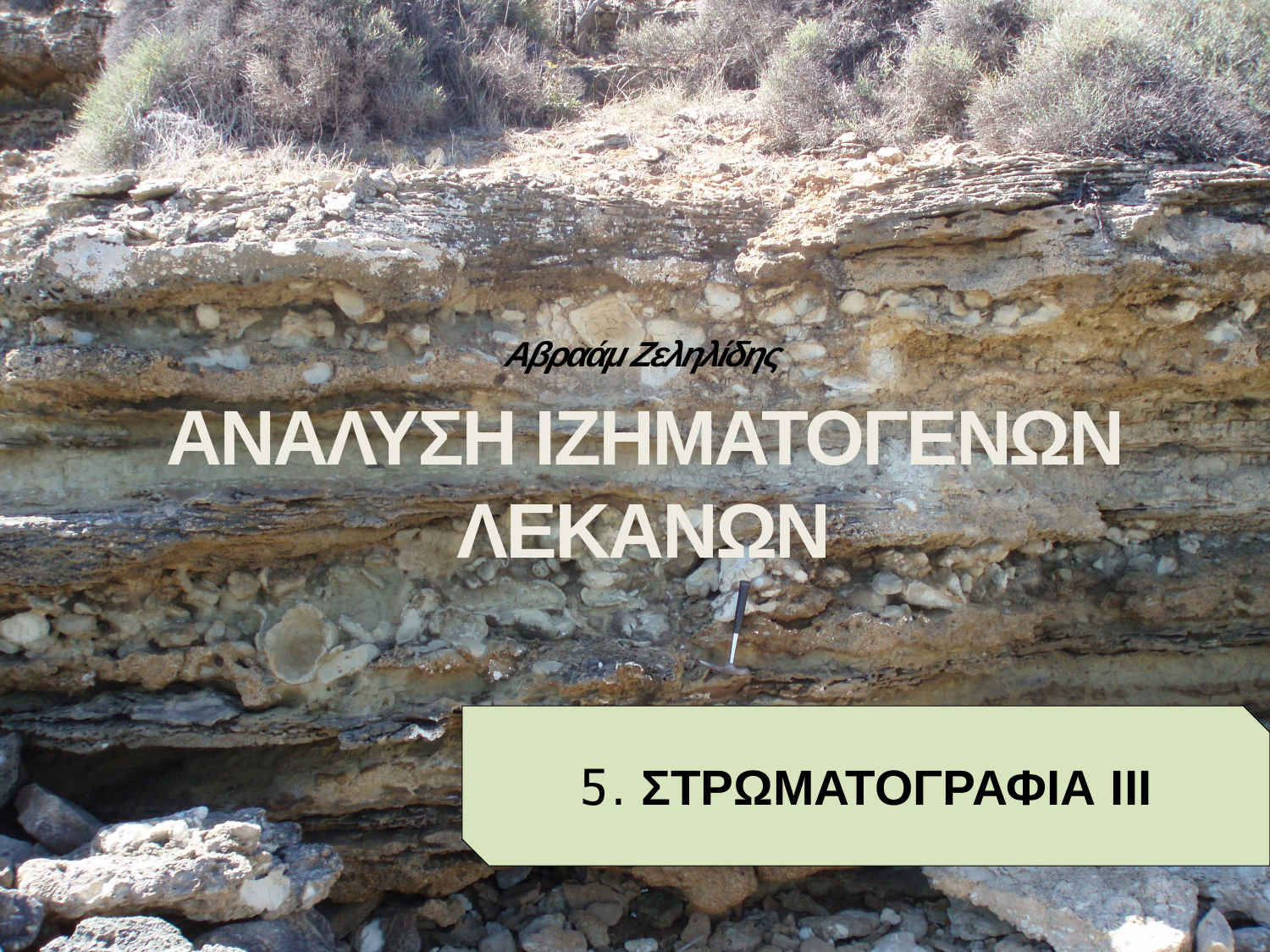

Αβραάμ Ζεληλίδης
ΑΝΑΛΥΣΗ ΙΖΗΜΑΤΟΓΕΝΩΝ ΛΕΚΑΝΩΝ
5. ΣΤΡΩΜΑΤΟΓΡΑΦΙΑ ΙΙΙ